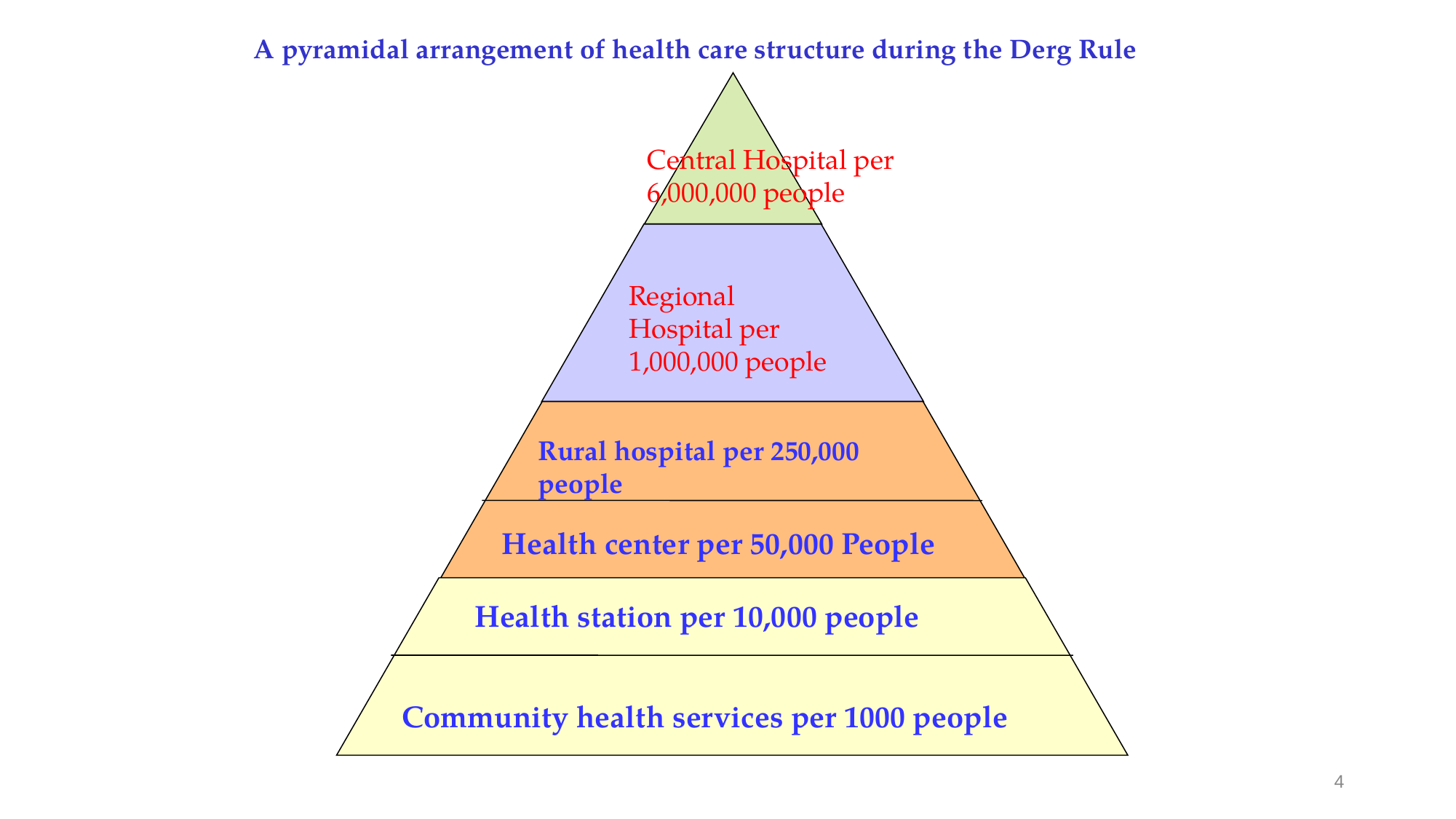

# A pyramidal arrangement of health care structure during the Derg Rule

Central Hospital per 6,000,000 people
Regional Hospital per 1,000,000 people
Rural hospital per 250,000 people

Health center per 50,000 People
Health station per 10,000 people

Community health services per 1000 people

4